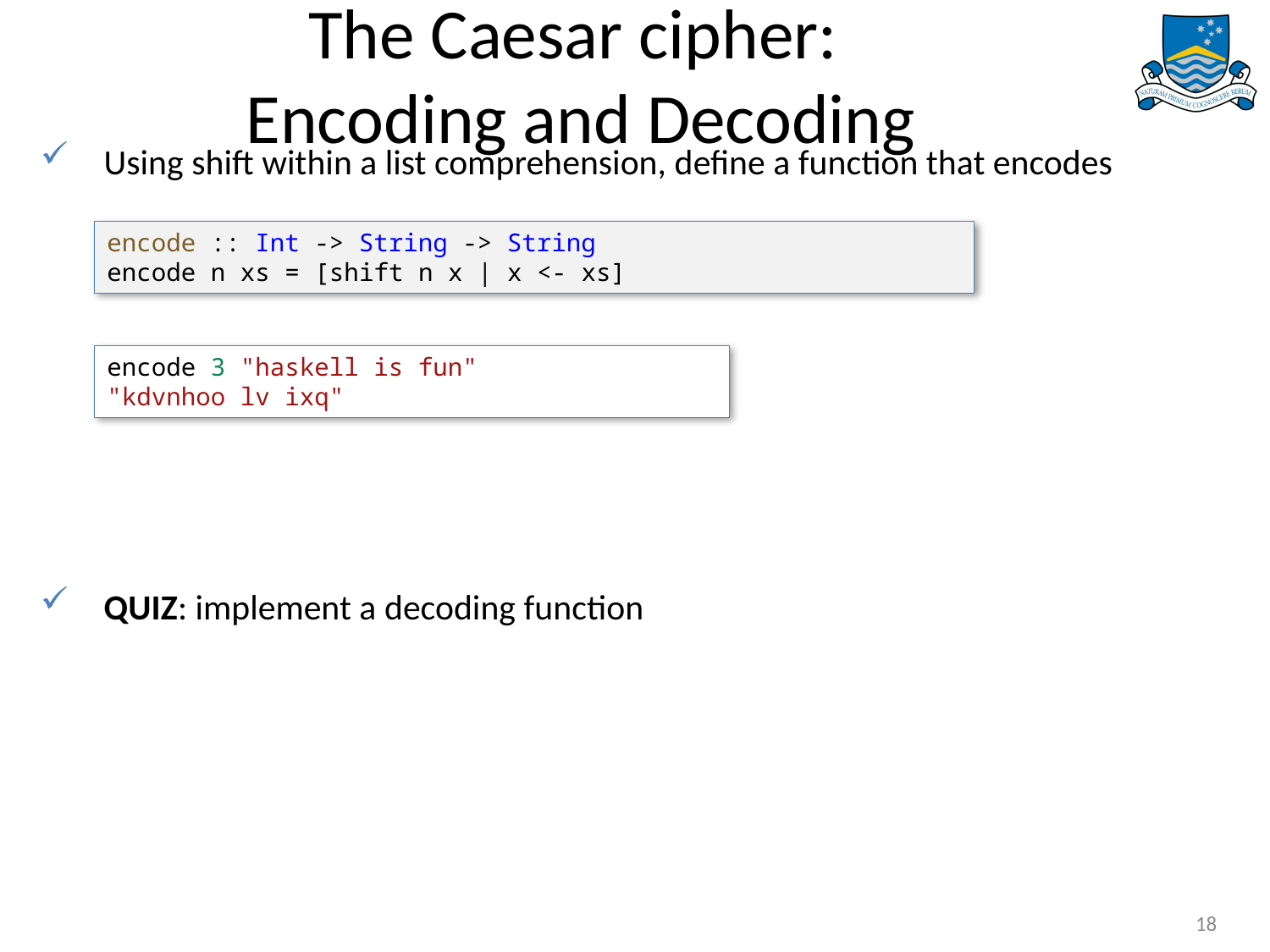

# The Caesar cipher: Encoding and Decoding
Using shift within a list comprehension, define a function that encodes

QUIZ: implement a decoding function
encode :: Int -> String -> String
encode n xs = [shift n x | x <- xs]
encode 3 "haskell is fun"
"kdvnhoo lv ixq"
18